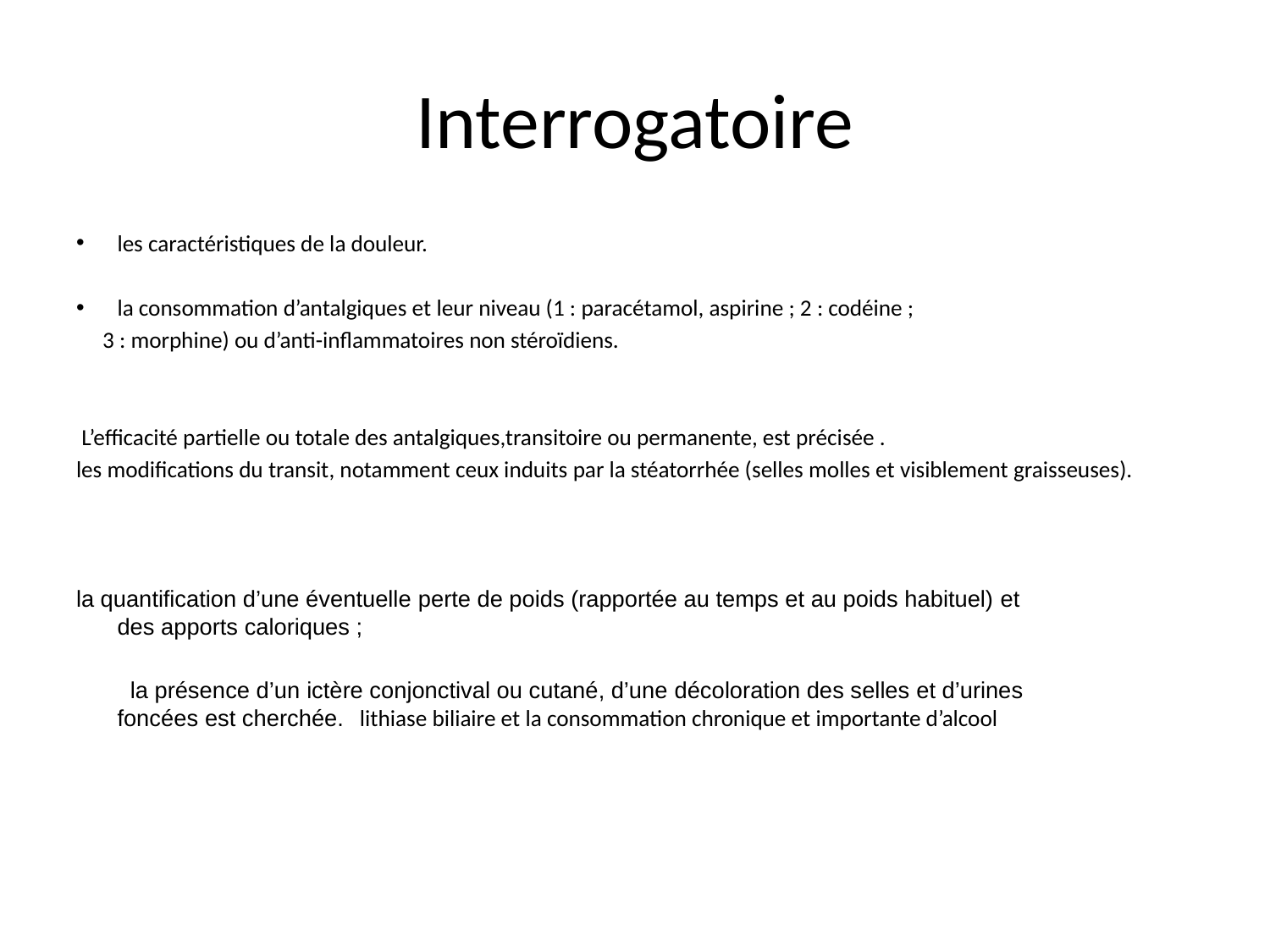

# Interrogatoire
les caractéristiques de la douleur.

la consommation d’antalgiques et leur niveau (1 : paracétamol, aspirine ; 2 : codéine ;
     3 : morphine) ou d’anti-inflammatoires non stéroïdiens.

 L’efficacité partielle ou totale des antalgiques,transitoire ou permanente, est précisée .
les modifications du transit, notamment ceux induits par la stéatorrhée (selles molles et visiblement graisseuses).

la quantification d’une éventuelle perte de poids (rapportée au temps et au poids habituel) et
des apports caloriques ;
 la présence d’un ictère conjonctival ou cutané, d’une décoloration des selles et d’urines
foncées est cherchée.   lithiase biliaire et la consommation chronique et importante d’alcool